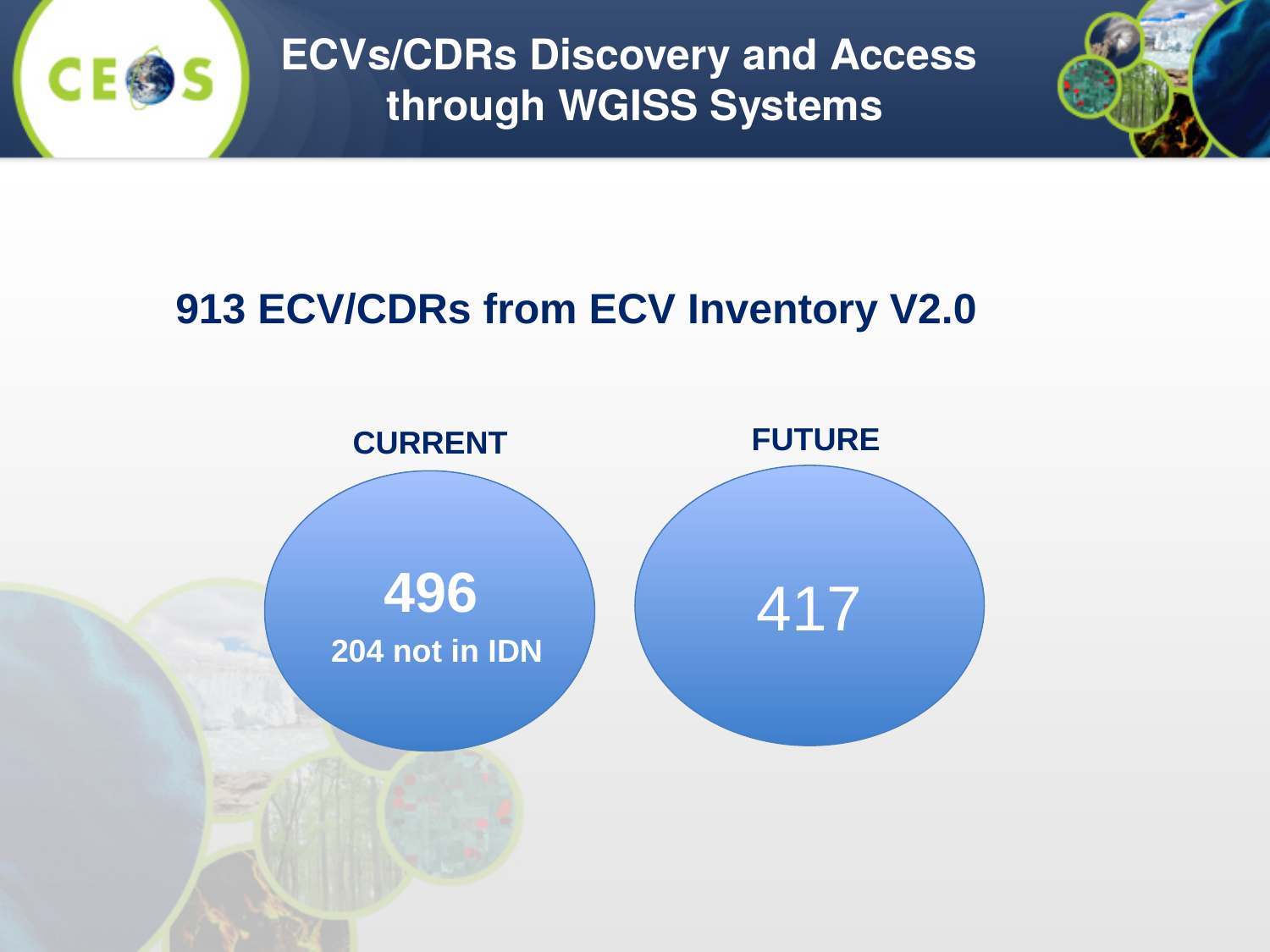

# ECVs/CDRs Discovery and Access through WGISS Systems
913 ECV/CDRs from ECV Inventory V2.0
FUTURE
CURRENT
417

496
204 not in IDN